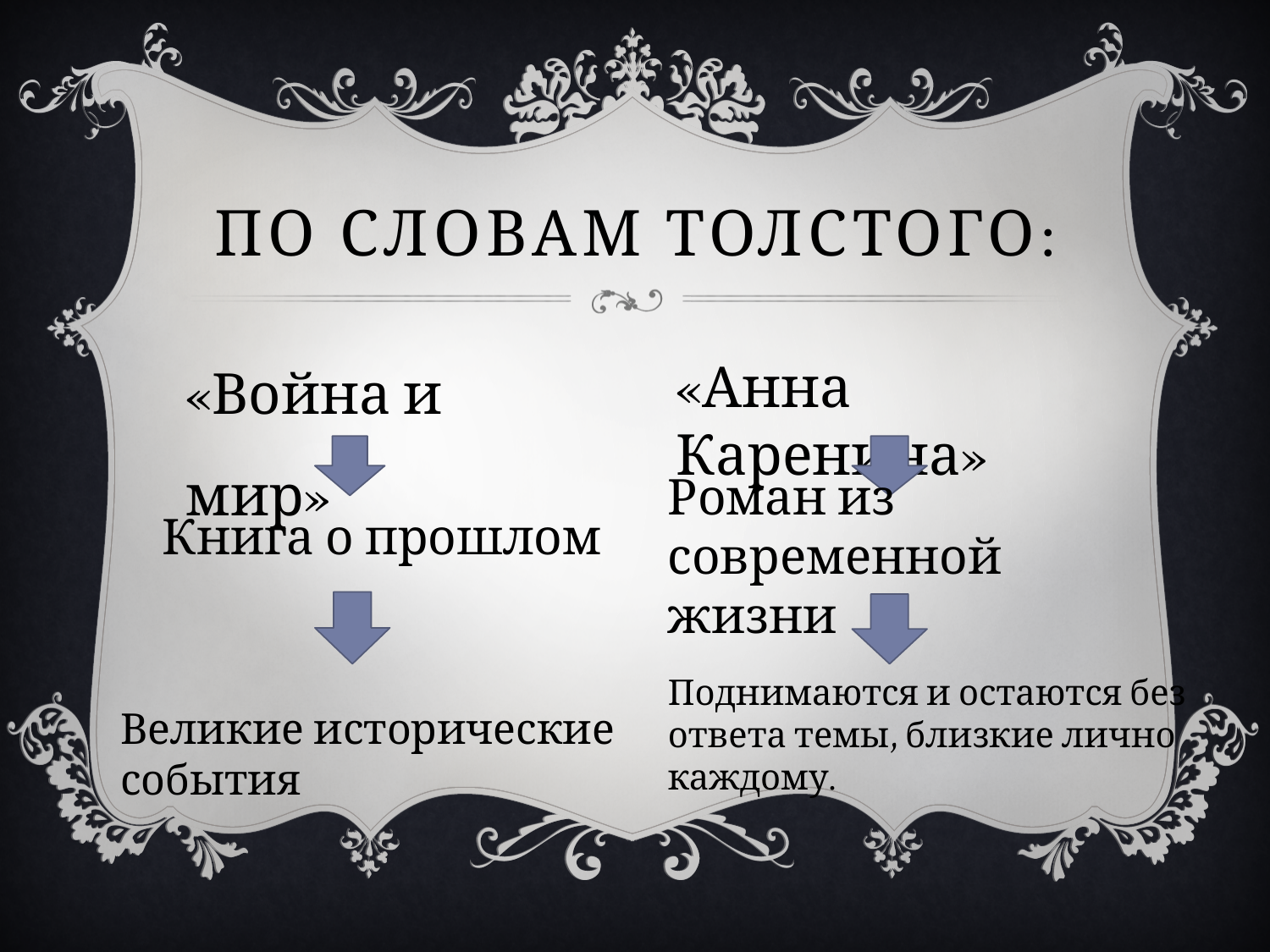

# По словам Толстого:
«Война и мир»
«Анна Каренина»

Роман из современной жизни
Книга о прошлом

Поднимаются и остаются без ответа темы, близкие лично каждому.
Великие исторические события